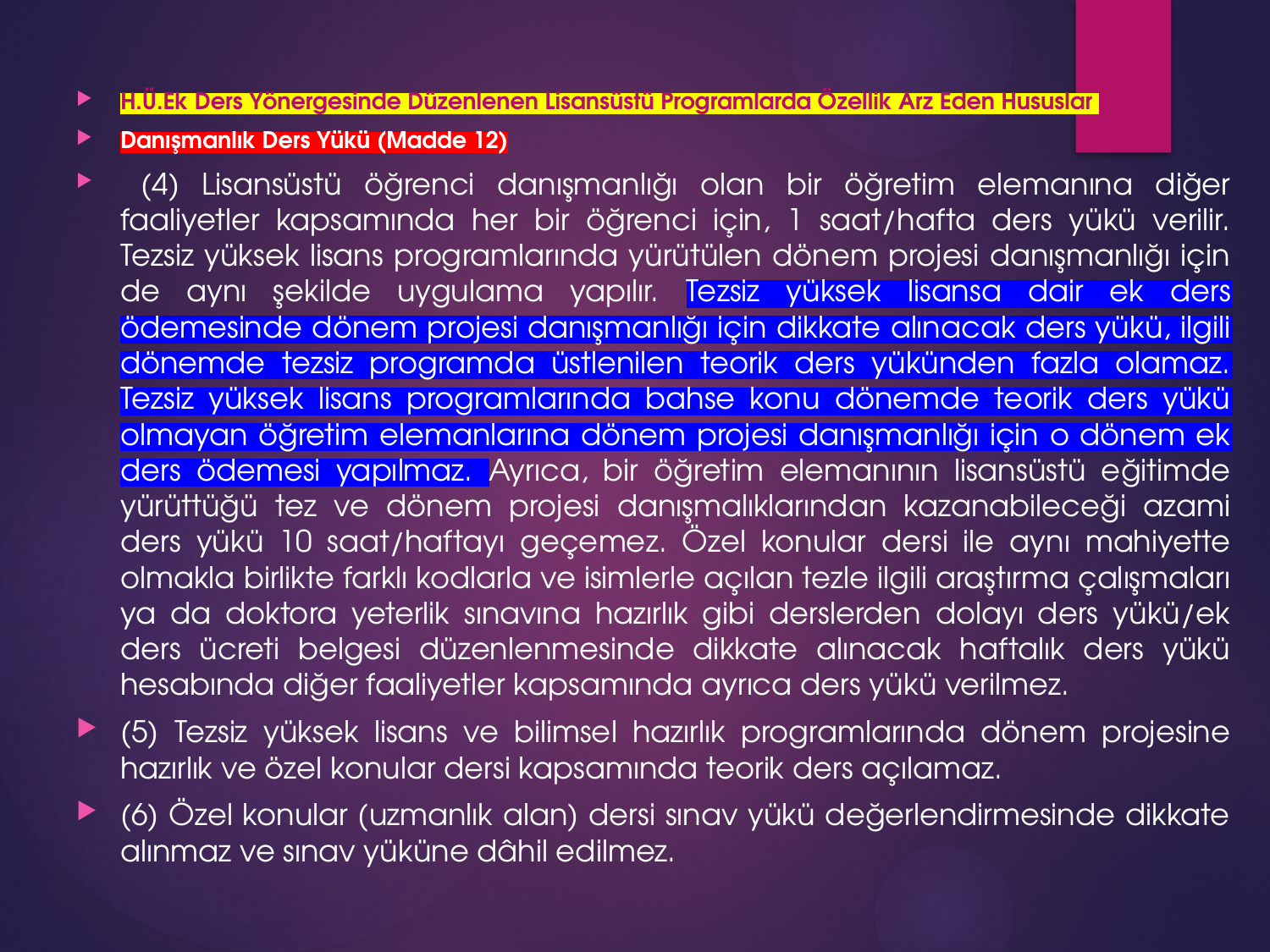

H.Ü.Ek Ders Yönergesinde Düzenlenen Lisansüstü Programlarda Özellik Arz Eden Hususlar
Danışmanlık Ders Yükü (Madde 12)
 (4) Lisansüstü öğrenci danışmanlığı olan bir öğretim elemanına diğer faaliyetler kapsamında her bir öğrenci için, 1 saat/hafta ders yükü verilir. Tezsiz yüksek lisans programlarında yürütülen dönem projesi danışmanlığı için de aynı şekilde uygulama yapılır. Tezsiz yüksek lisansa dair ek ders ödemesinde dönem projesi danışmanlığı için dikkate alınacak ders yükü, ilgili dönemde tezsiz programda üstlenilen teorik ders yükünden fazla olamaz. Tezsiz yüksek lisans programlarında bahse konu dönemde teorik ders yükü olmayan öğretim elemanlarına dönem projesi danışmanlığı için o dönem ek ders ödemesi yapılmaz. Ayrıca, bir öğretim elemanının lisansüstü eğitimde yürüttüğü tez ve dönem projesi danışmalıklarından kazanabileceği azami ders yükü 10 saat/haftayı geçemez. Özel konular dersi ile aynı mahiyette olmakla birlikte farklı kodlarla ve isimlerle açılan tezle ilgili araştırma çalışmaları ya da doktora yeterlik sınavına hazırlık gibi derslerden dolayı ders yükü/ek ders ücreti belgesi düzenlenmesinde dikkate alınacak haftalık ders yükü hesabında diğer faaliyetler kapsamında ayrıca ders yükü verilmez.
(5) Tezsiz yüksek lisans ve bilimsel hazırlık programlarında dönem projesine hazırlık ve özel konular dersi kapsamında teorik ders açılamaz.
(6) Özel konular (uzmanlık alan) dersi sınav yükü değerlendirmesinde dikkate alınmaz ve sınav yüküne dâhil edilmez.